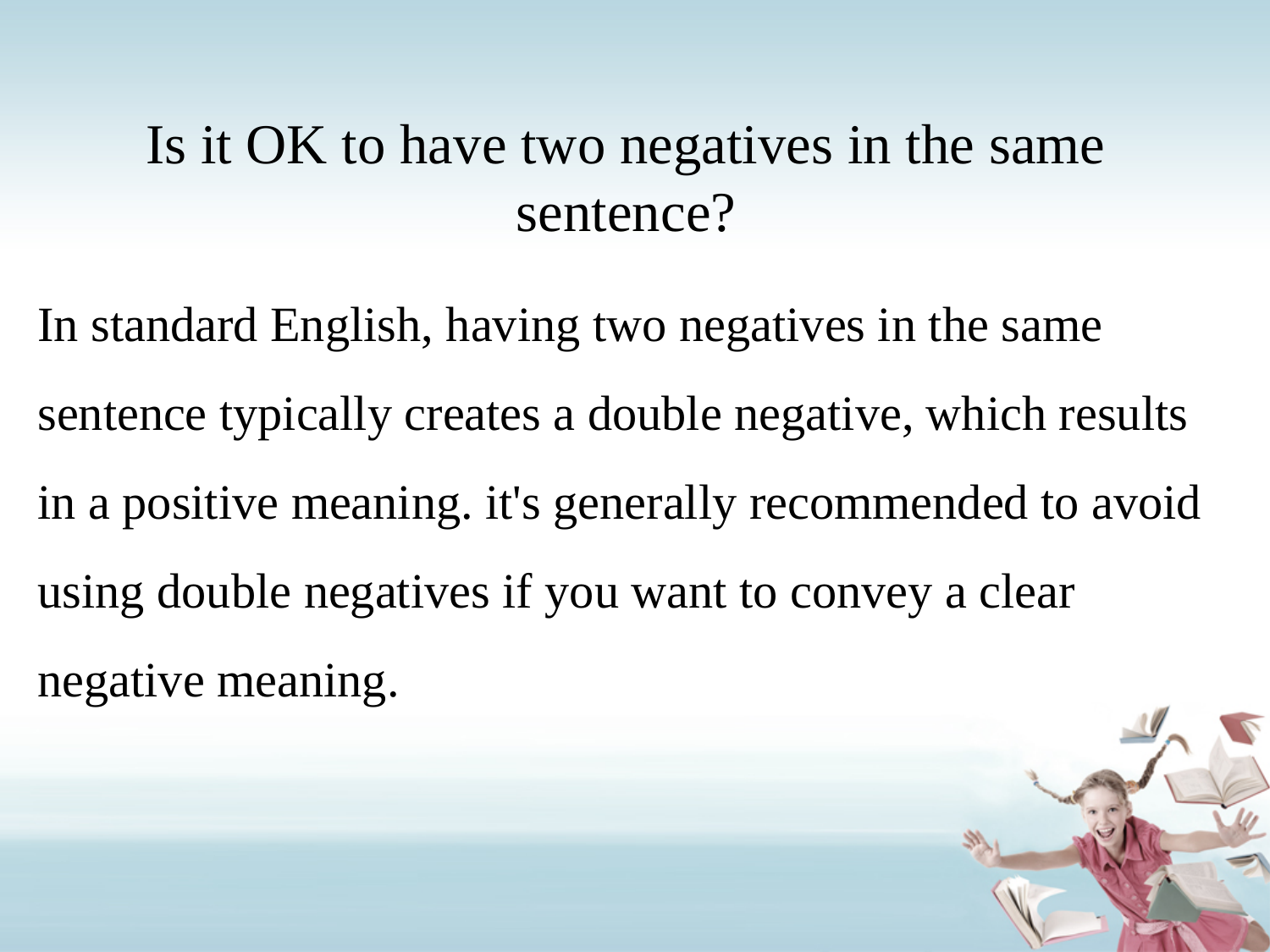

# Is it OK to have two negatives in the same sentence?
In standard English, having two negatives in the same sentence typically creates a double negative, which results in a positive meaning. it's generally recommended to avoid using double negatives if you want to convey a clear negative meaning.